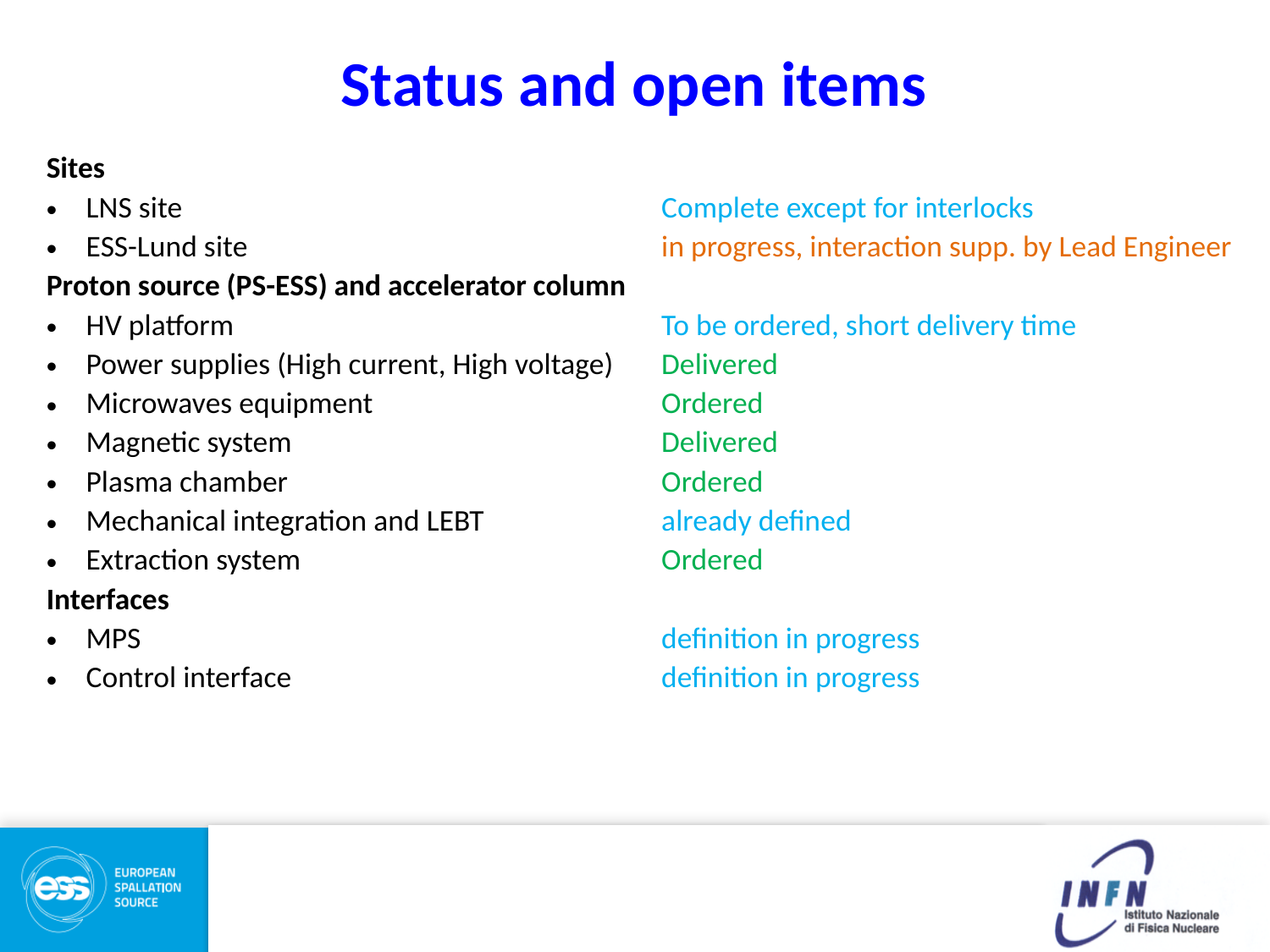

# Status and open items
| Sites |  |
| --- | --- |
| LNS site | Complete except for interlocks |
| ESS-Lund site | in progress, interaction supp. by Lead Engineer |
| Proton source (PS-ESS) and accelerator column |  |
| HV platform | To be ordered, short delivery time |
| Power supplies (High current, High voltage) | Delivered |
| Microwaves equipment | Ordered |
| Magnetic system | Delivered |
| Plasma chamber | Ordered |
| Mechanical integration and LEBT | already defined |
| Extraction system | Ordered |
| Interfaces |  |
| MPS | definition in progress |
| Control interface | definition in progress |